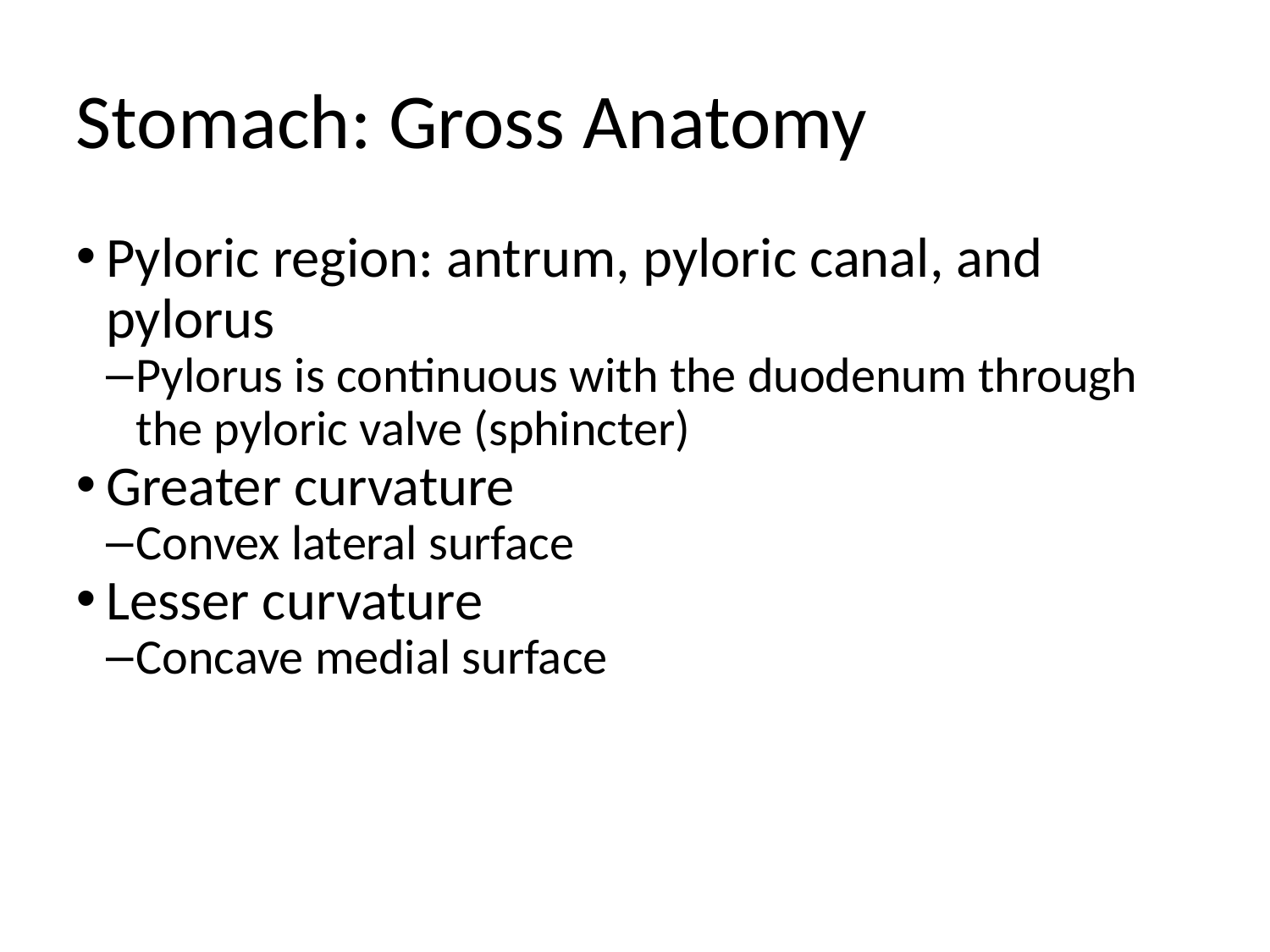

Stomach: Gross Anatomy
Pyloric region: antrum, pyloric canal, and pylorus
Pylorus is continuous with the duodenum through the pyloric valve (sphincter)
Greater curvature
Convex lateral surface
Lesser curvature
Concave medial surface